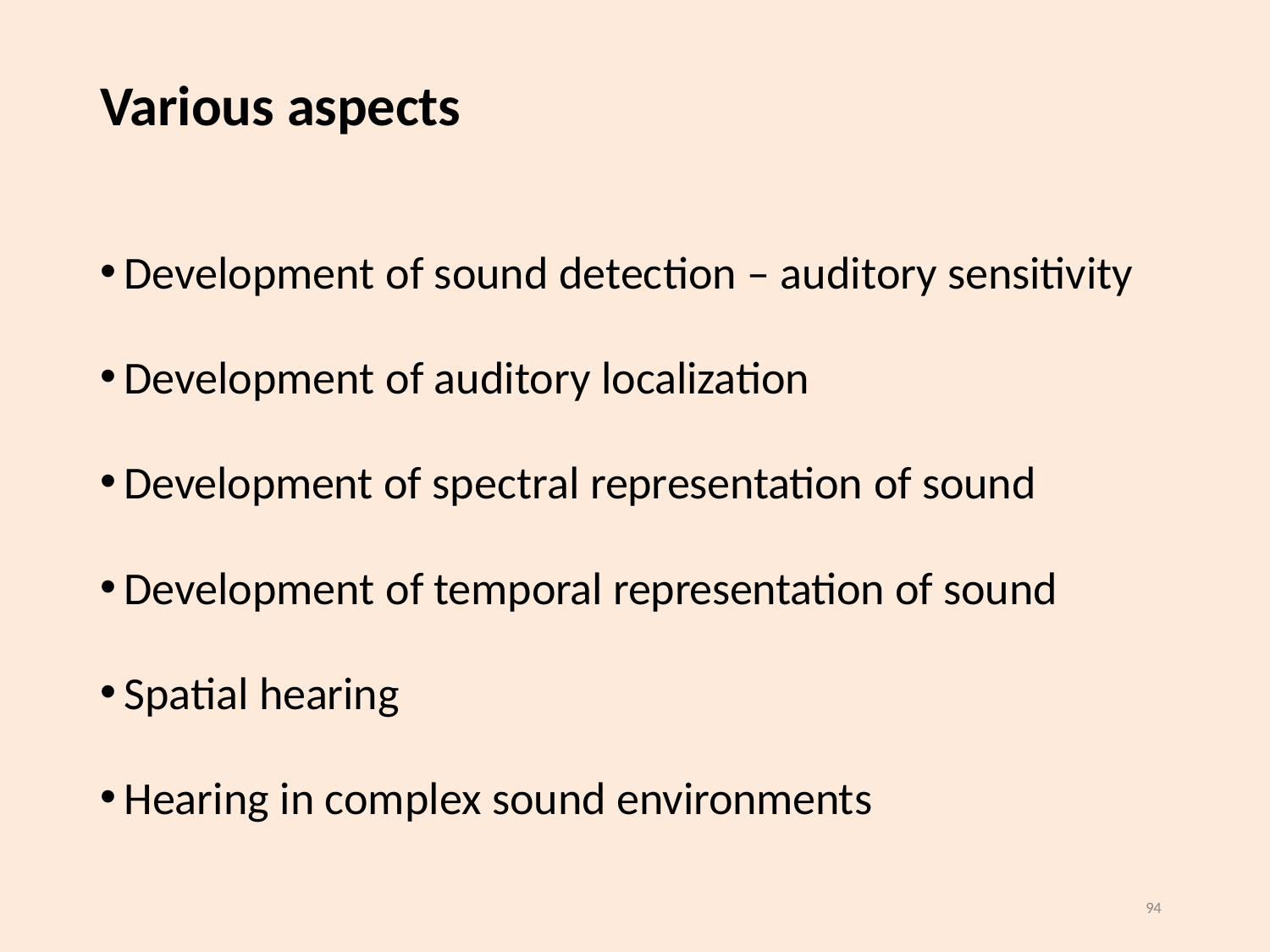

# Various aspects
Development of sound detection – auditory sensitivity
Development of auditory localization
Development of spectral representation of sound
Development of temporal representation of sound
Spatial hearing
Hearing in complex sound environments
94